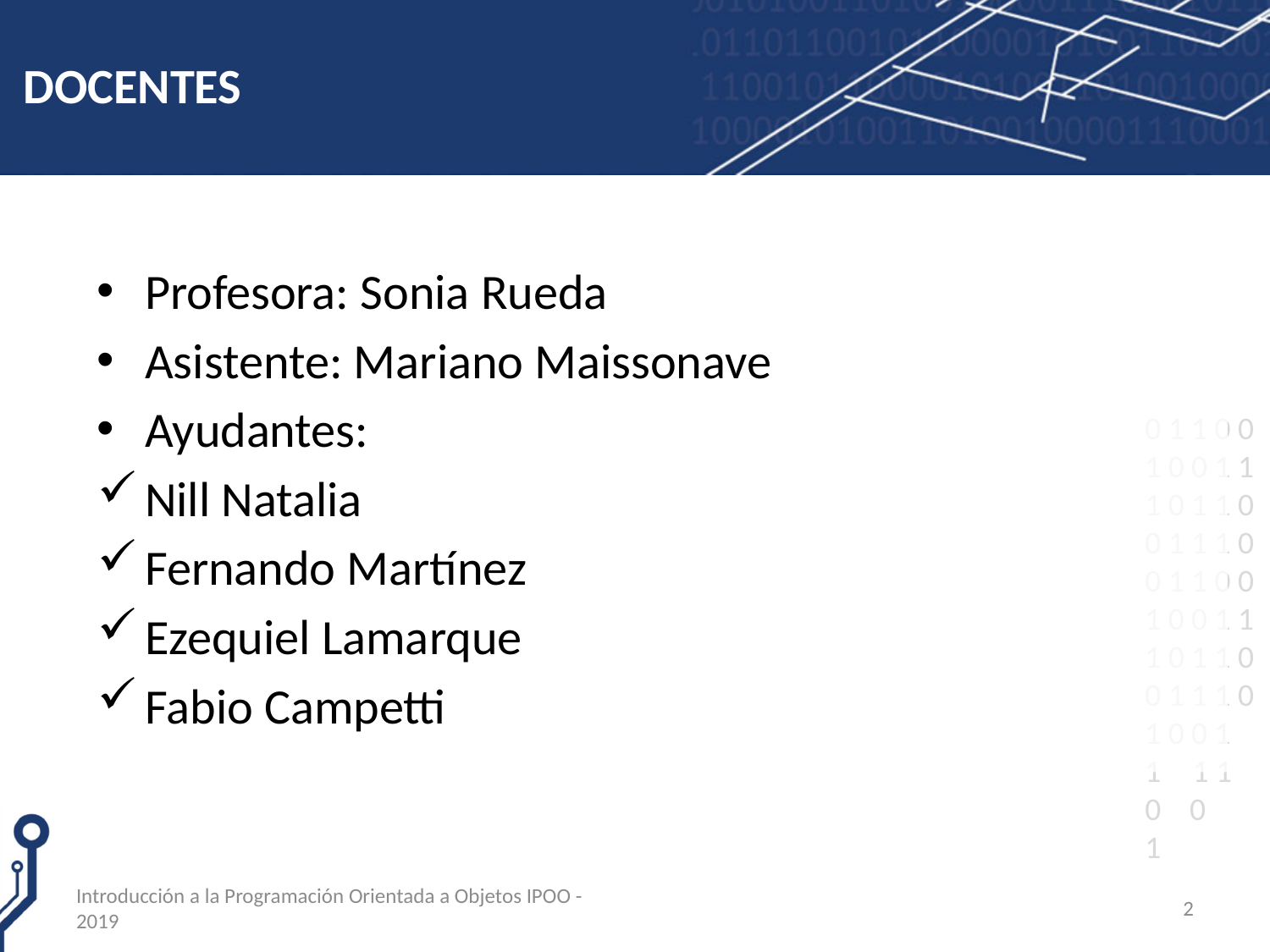

# DOCENTES
Profesora: Sonia Rueda
Asistente: Mariano Maissonave
Ayudantes:
Nill Natalia
Fernando Martínez
Ezequiel Lamarque
Fabio Campetti
Introducción a la Programación Orientada a Objetos IPOO - 2019
2